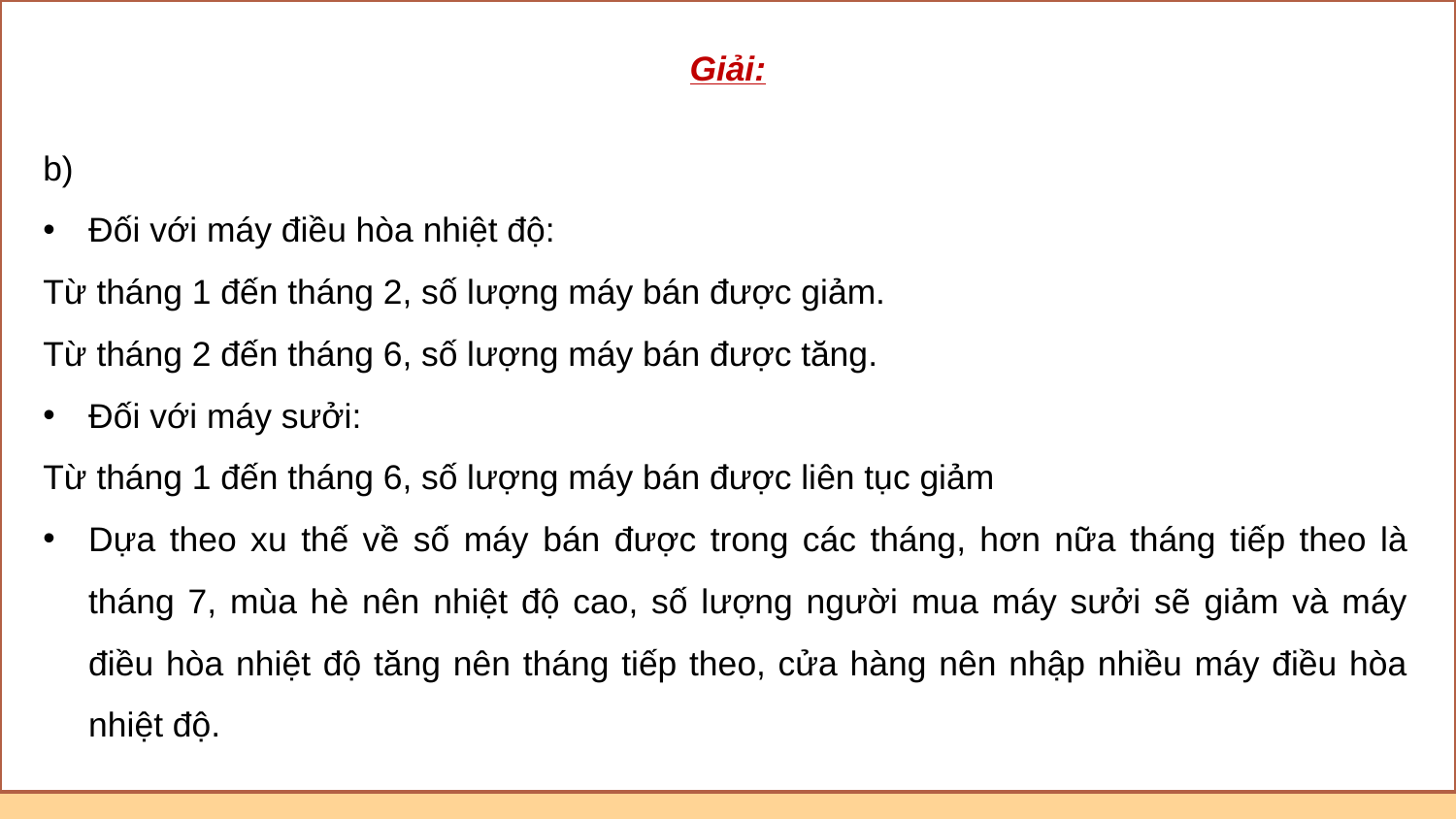

Giải:
b)
Đối với máy điều hòa nhiệt độ:
Từ tháng 1 đến tháng 2, số lượng máy bán được giảm.
Từ tháng 2 đến tháng 6, số lượng máy bán được tăng.
Đối với máy sưởi:
Từ tháng 1 đến tháng 6, số lượng máy bán được liên tục giảm
Dựa theo xu thế về số máy bán được trong các tháng, hơn nữa tháng tiếp theo là tháng 7, mùa hè nên nhiệt độ cao, số lượng người mua máy sưởi sẽ giảm và máy điều hòa nhiệt độ tăng nên tháng tiếp theo, cửa hàng nên nhập nhiều máy điều hòa nhiệt độ.